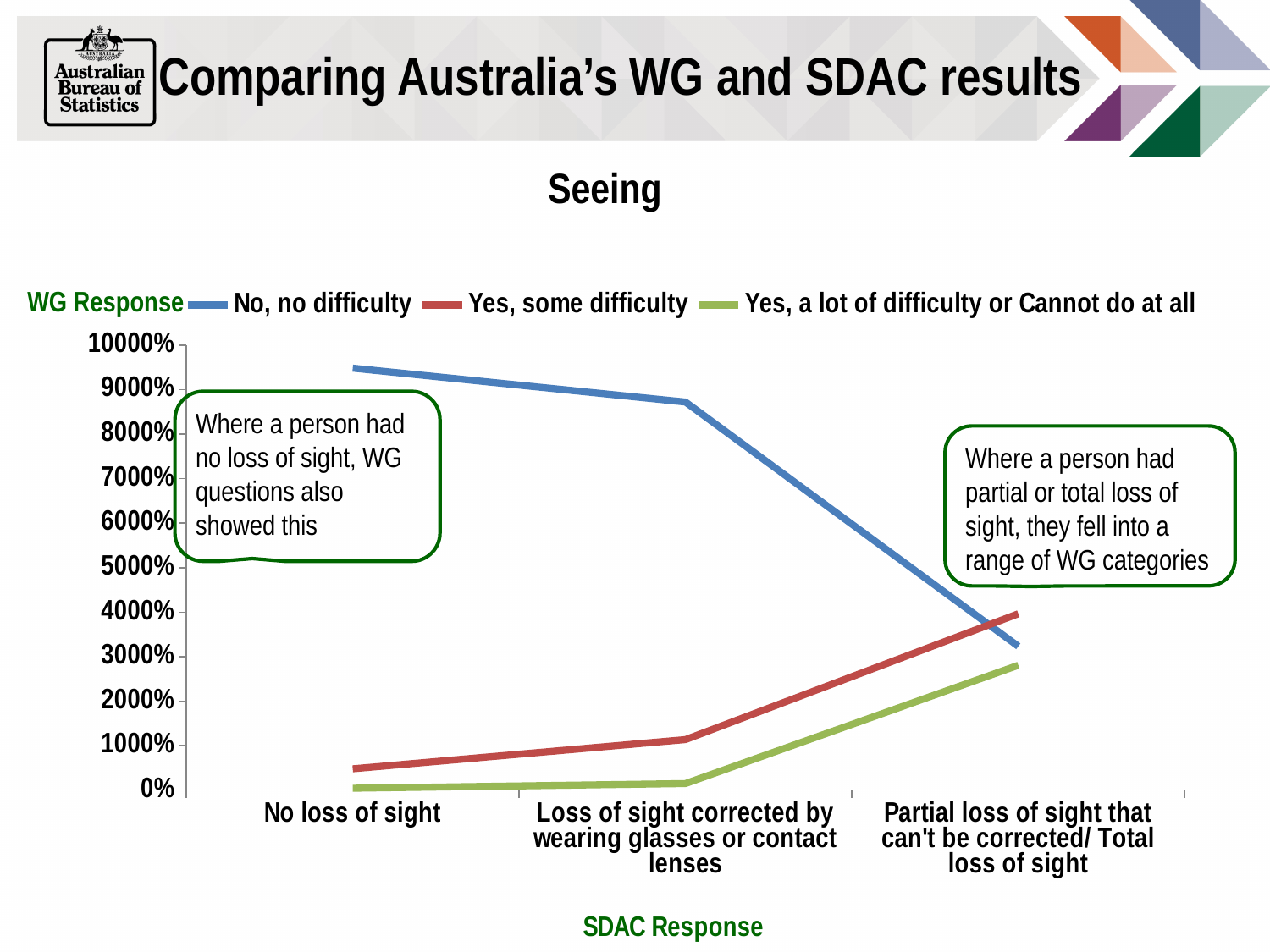

Comparing Australia’s WG and SDAC results
| Seeing |
| --- |

### Chart

| Category | No, no difficulty | Yes, some difficulty | Yes, a lot of difficulty or Cannot do at all |
|---|---|---|---|
| No loss of sight | 94.81481481481482 | 4.777777777777778 | 0.4074074074074074 |
| Loss of sight corrected by wearing glasses or contact lenses | 87.19108945353288 | 11.347024016707275 | 1.461886529759833 |
| Partial loss of sight that can't be corrected/ Total loss of sight | 32.31707317073171 | 39.63414634146341 | 28.04878048780488 |
WG Response
Where a person had no loss of sight, WG questions also showed this
Where a person had partial or total loss of sight, they fell into a range of WG categories